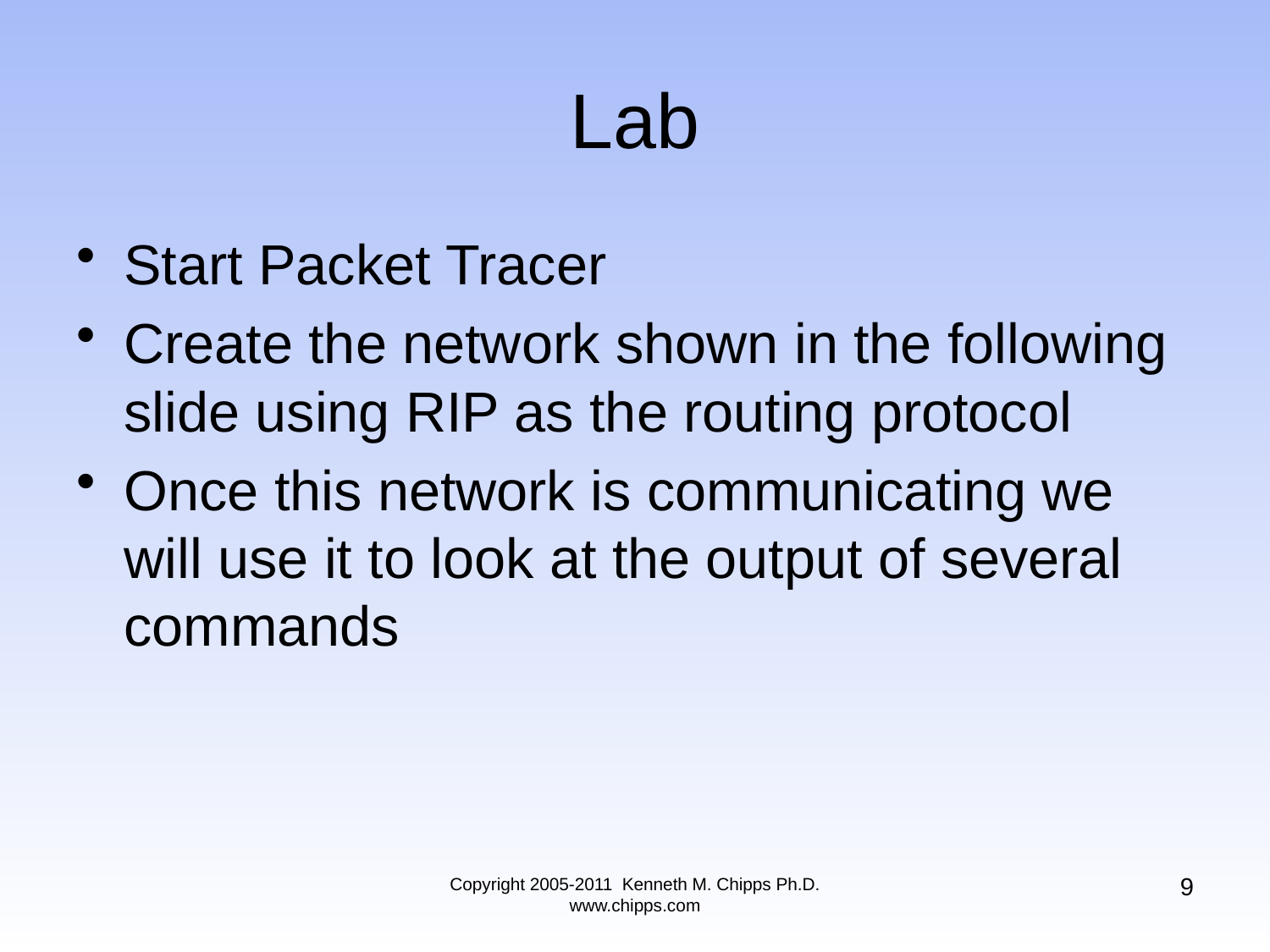

# Lab
Start Packet Tracer
Create the network shown in the following slide using RIP as the routing protocol
Once this network is communicating we will use it to look at the output of several commands
9
Copyright 2005-2011  Kenneth M. Chipps Ph.D. www.chipps.com